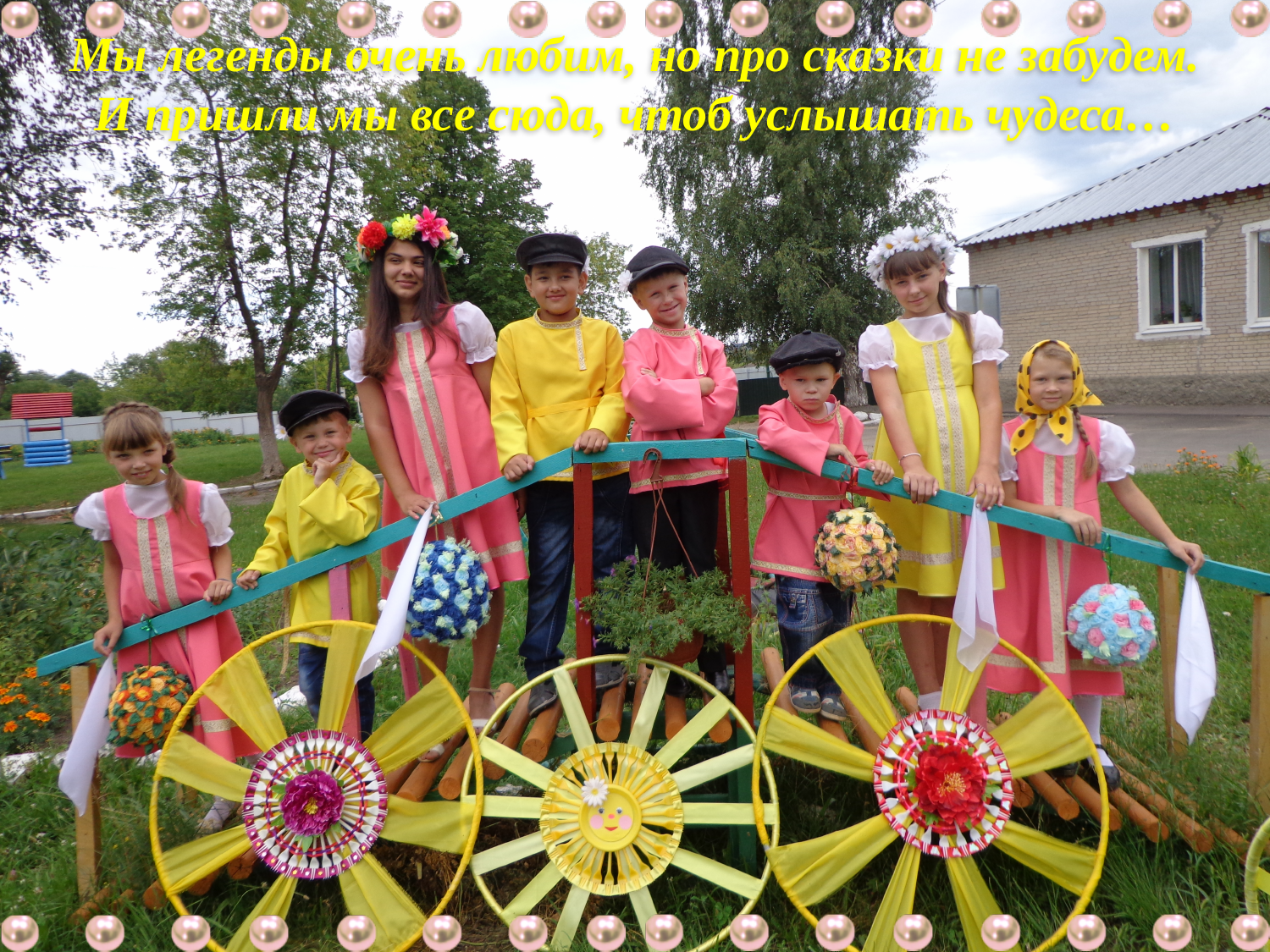

Мы легенды очень любим, но про сказки не забудем.
И пришли мы все сюда, чтоб услышать чудеса…